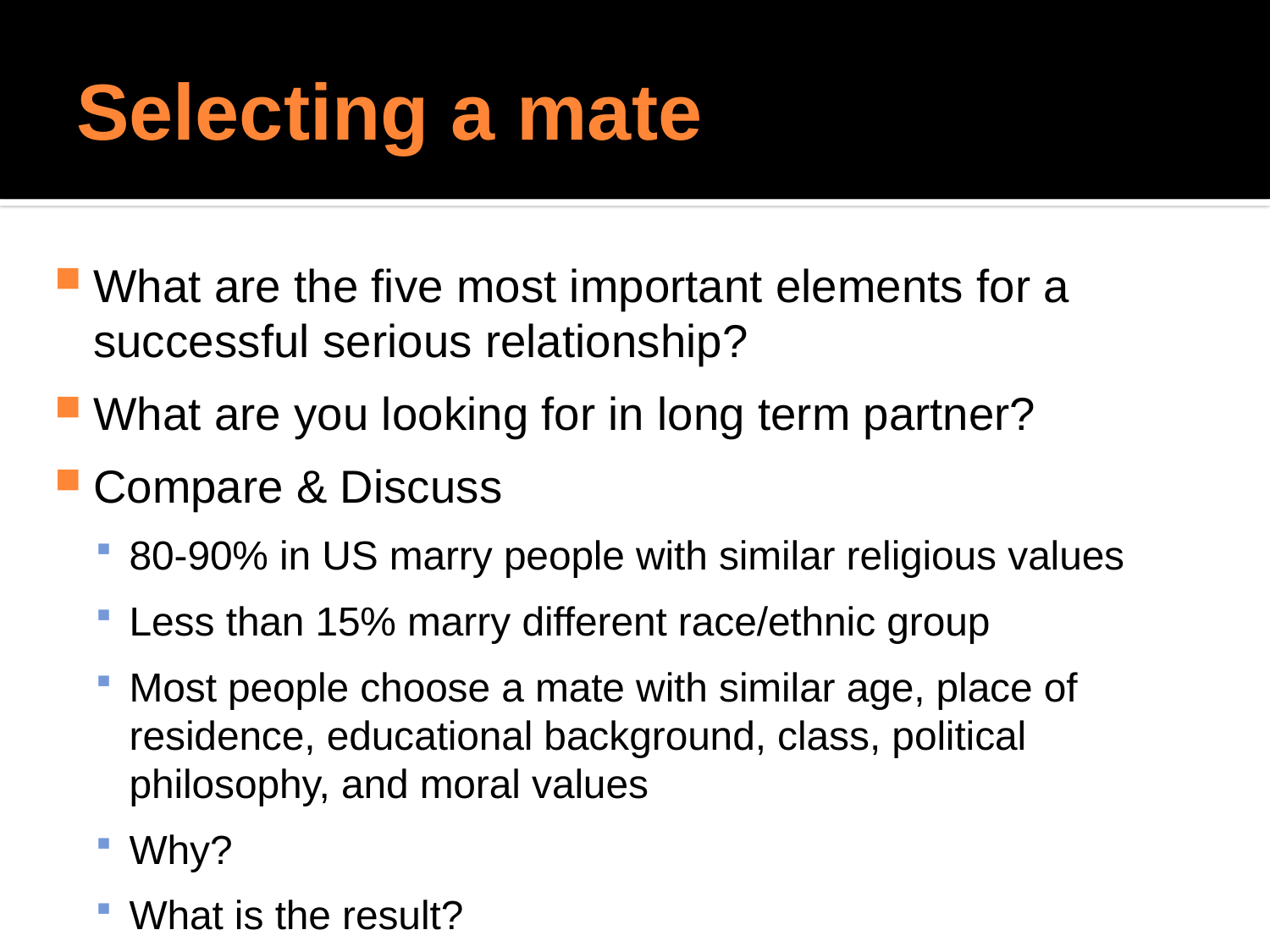

# Selecting a mate
Do Sociologists Ask?
What are the five most important elements for a successful serious relationship?
What are you looking for in long term partner?
Compare & Discuss
80-90% in US marry people with similar religious values
Less than 15% marry different race/ethnic group
Most people choose a mate with similar age, place of residence, educational background, class, political philosophy, and moral values
Why?
What is the result?